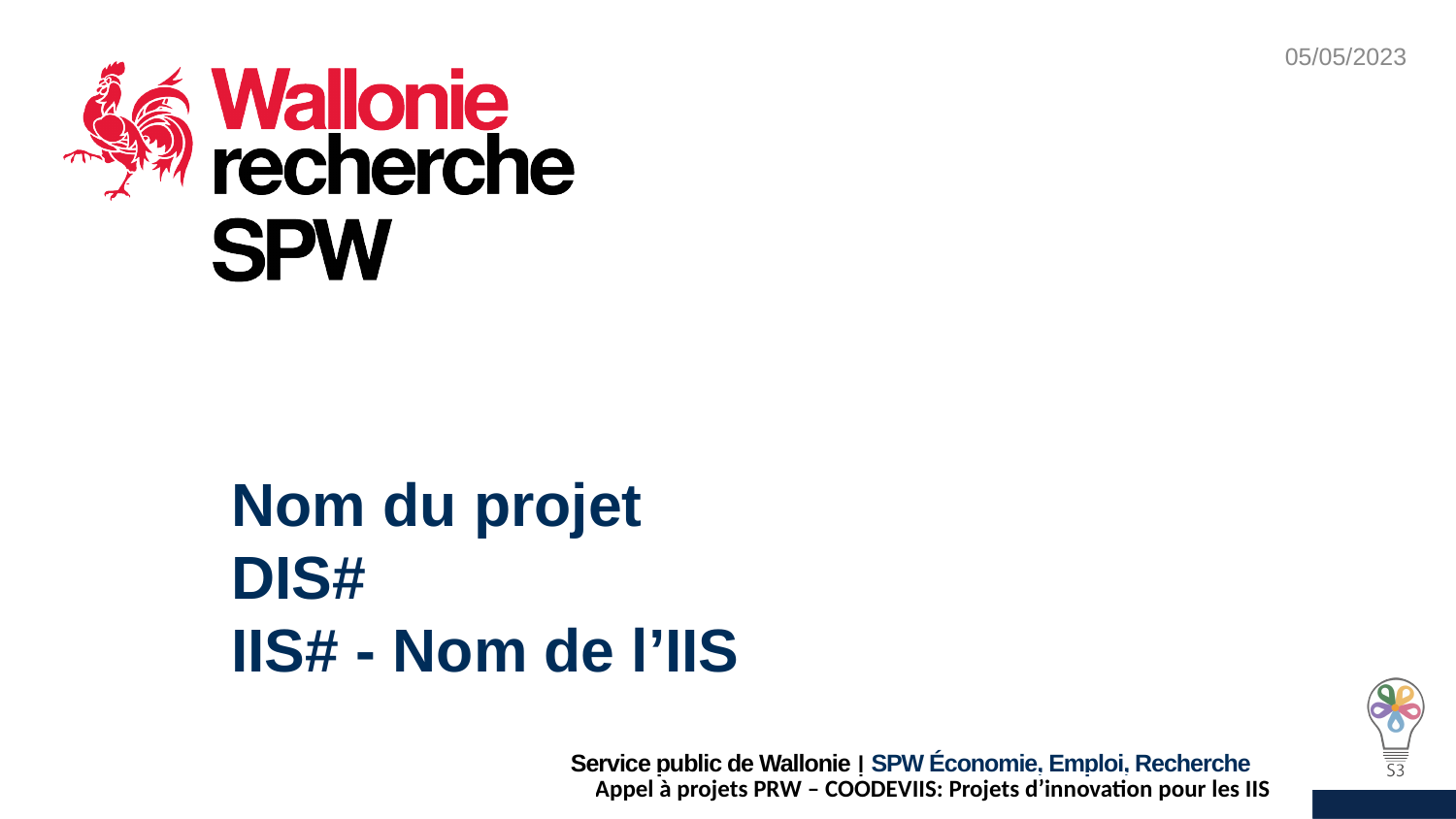

# Nom du projet DIS# IIS# - Nom de l’IIS